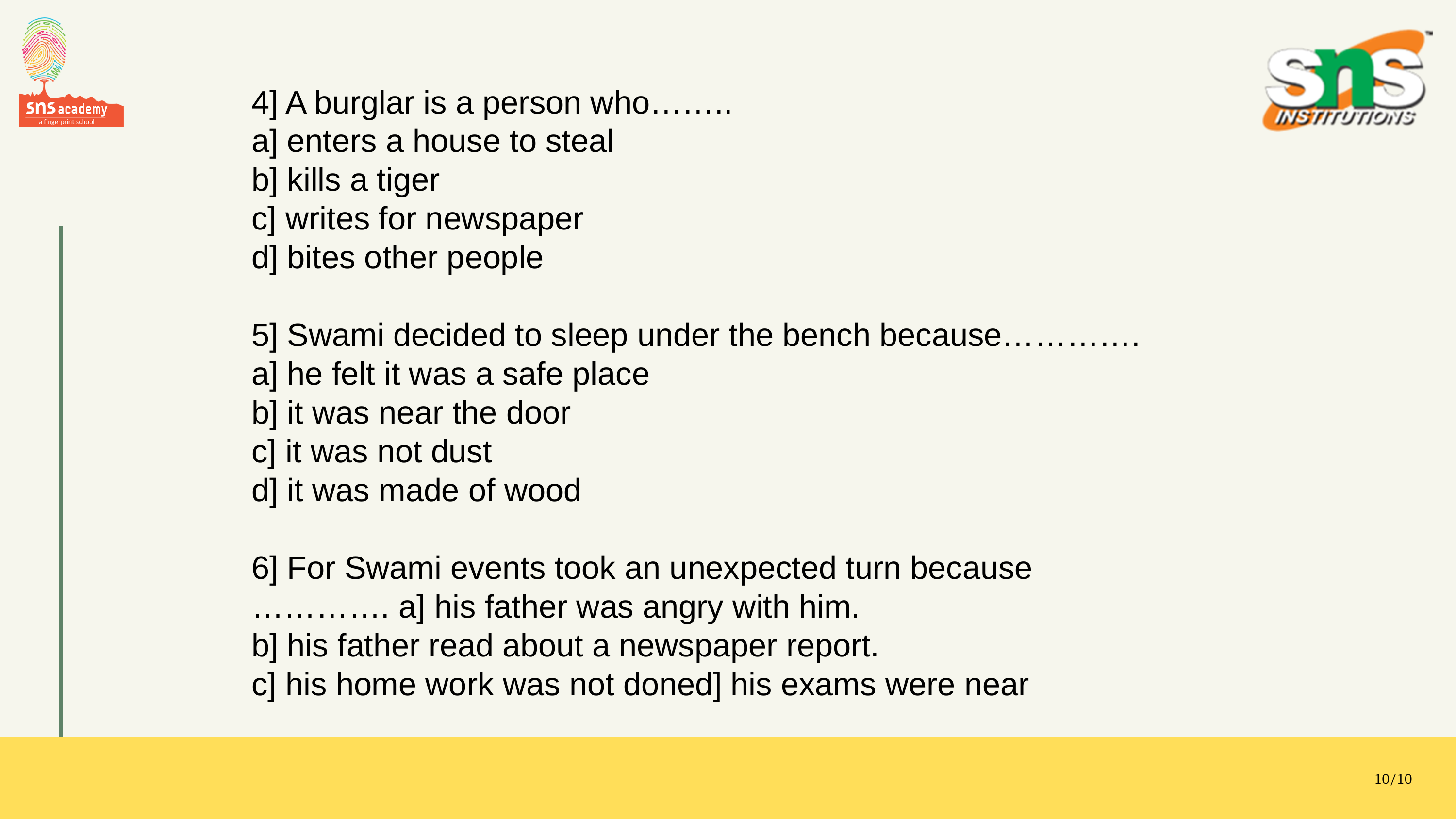

4] A burglar is a person who……..
a] enters a house to steal
b] kills a tiger
c] writes for newspaper
d] bites other people

5] Swami decided to sleep under the bench because………….
a] he felt it was a safe place
b] it was near the door
c] it was not dust
d] it was made of wood

6] For Swami events took an unexpected turn because …………. a] his father was angry with him.
b] his father read about a newspaper report.
c] his home work was not doned] his exams were near

10/10